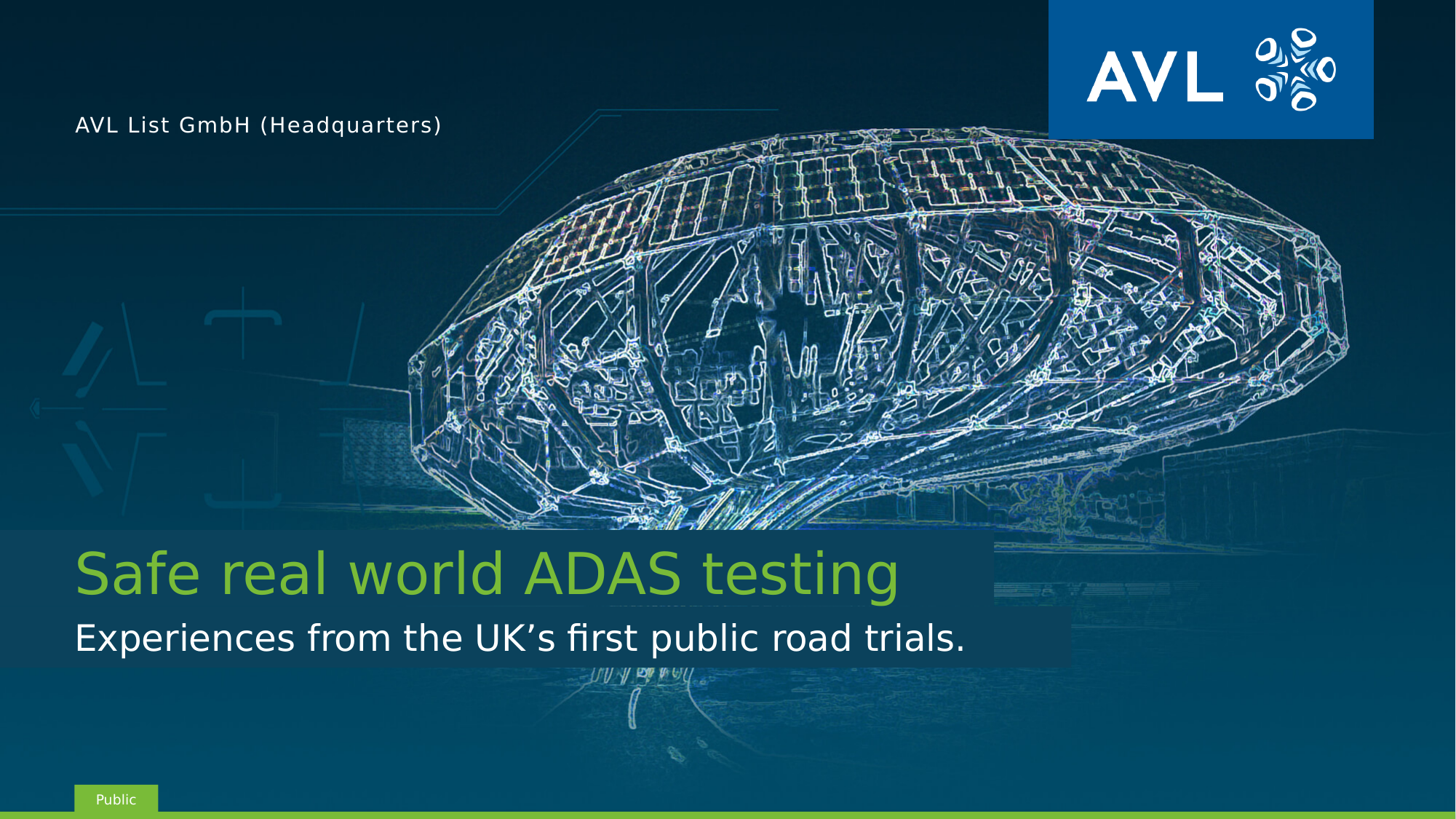

# Safe real world ADAS testing
Experiences from the UK’s first public road trials.